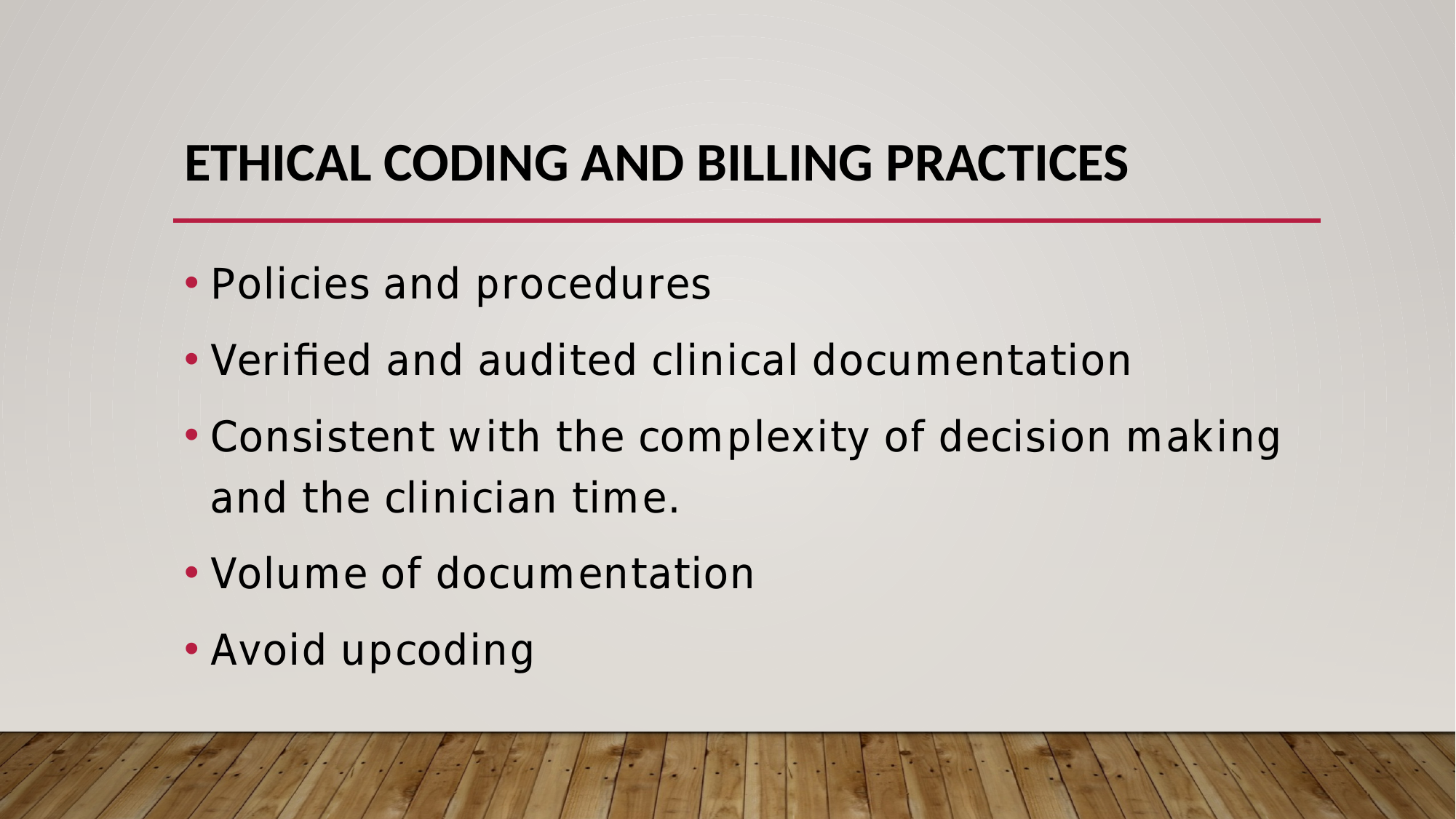

# Ethical coding and billing practices
Policies and procedures
Veriﬁed and audited clinical documentation
Consistent with the complexity of decision making and the clinician time.
Volume of documentation
Avoid upcoding